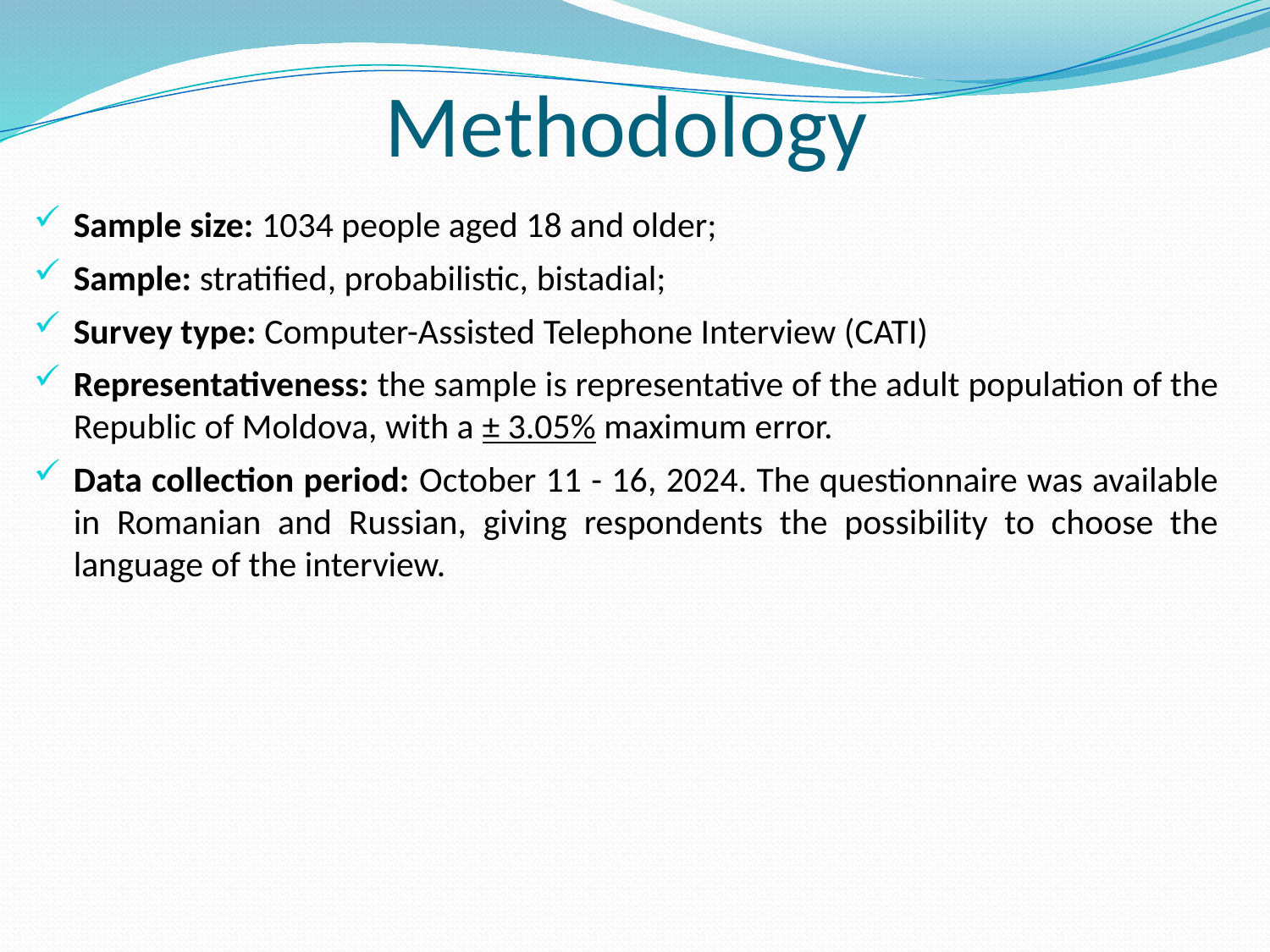

# Methodology
Sample size: 1034 people aged 18 and older;
Sample: stratified, probabilistic, bistadial;
Survey type: Computer-Assisted Telephone Interview (CATI)
Representativeness: the sample is representative of the adult population of the Republic of Moldova, with a ± 3.05% maximum error.
Data collection period: October 11 - 16, 2024. The questionnaire was available in Romanian and Russian, giving respondents the possibility to choose the language of the interview.